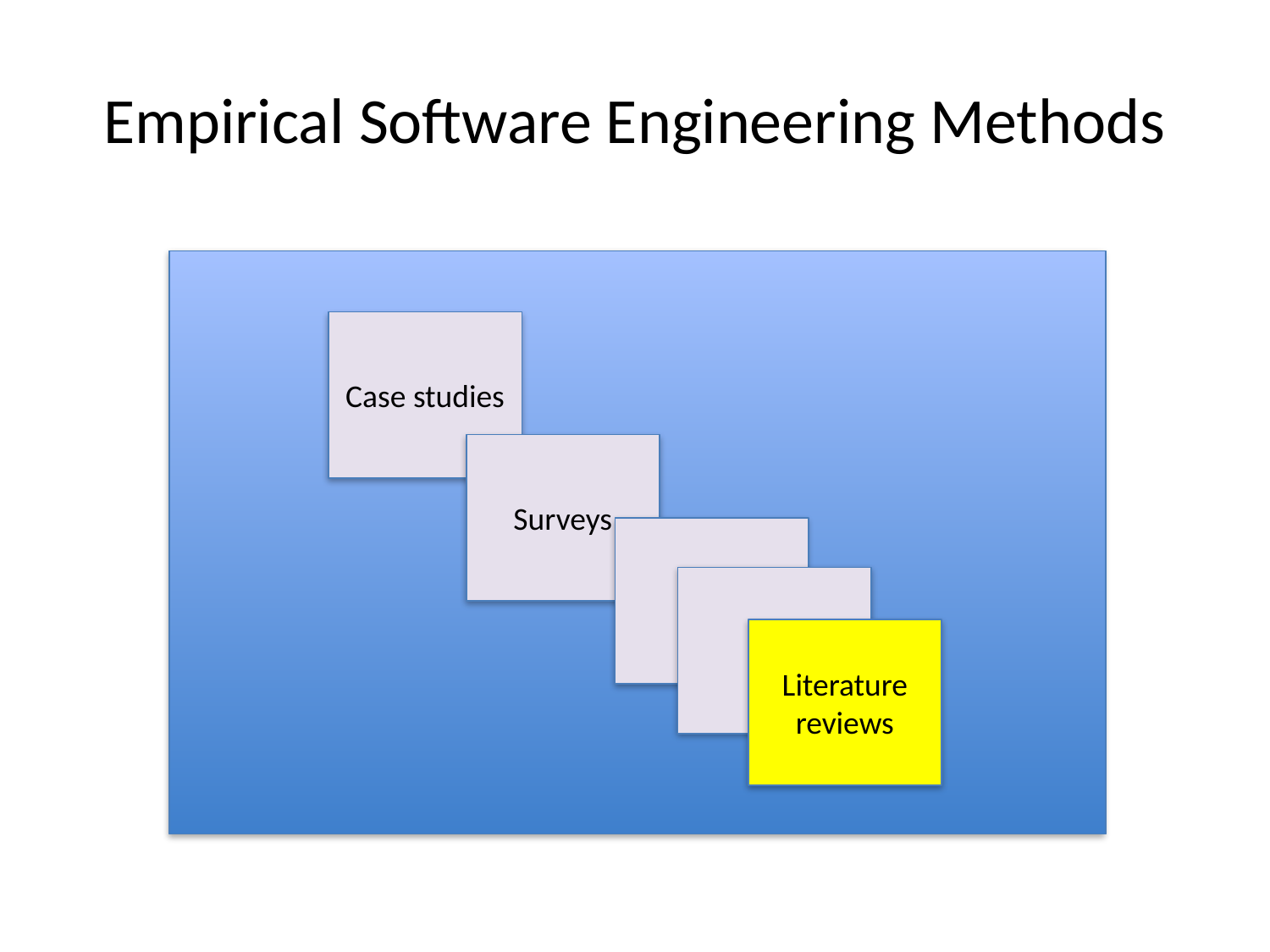

# Empirical Software Engineering Methods

Case studies
Surveys

Literature reviews